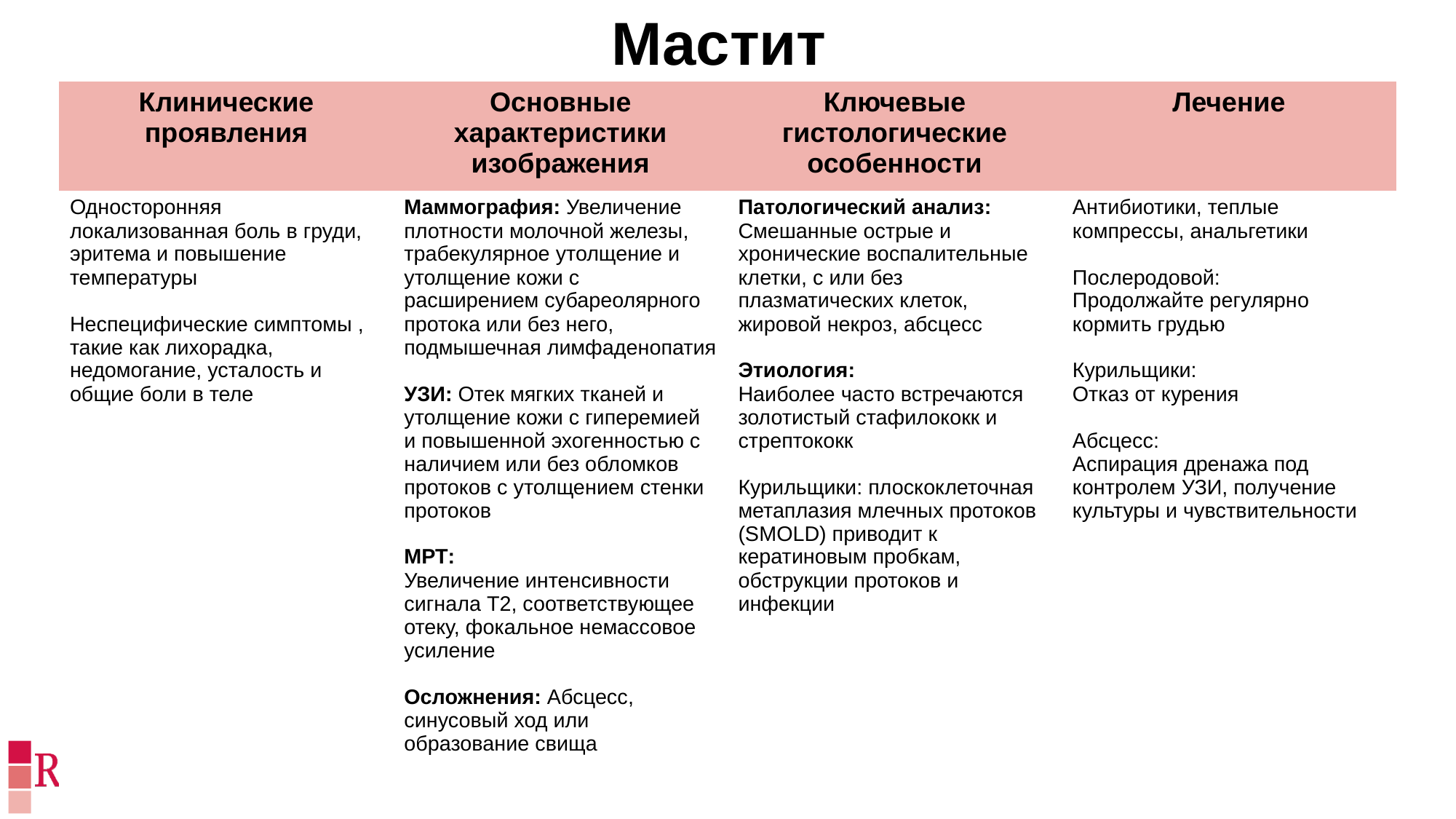

Мастит

| Клинические проявления | Основные характеристики изображения | Ключевые гистологические особенности | Лечение |
| --- | --- | --- | --- |
| Односторонняя локализованная боль в груди, эритема и повышение температуры Неспецифические симптомы , такие как лихорадка, недомогание, усталость и общие боли в теле | Маммография: Увеличение плотности молочной железы, трабекулярное утолщение и утолщение кожи с расширением субареолярного протока или без него, подмышечная лимфаденопатия УЗИ: Отек мягких тканей и утолщение кожи с гиперемией и повышенной эхогенностью с наличием или без обломков протоков с утолщением стенки протоков МРТ: Увеличение интенсивности сигнала Т2, соответствующее отеку, фокальное немассовое усиление Осложнения: Абсцесс, синусовый ход или образование свища | Патологический анализ: Смешанные острые и хронические воспалительные клетки, с или без плазматических клеток, жировой некроз, абсцесс Этиология: Наиболее часто встречаются золотистый стафилококк и стрептококк Курильщики: плоскоклеточная метаплазия млечных протоков (SMOLD) приводит к кератиновым пробкам, обструкции протоков и инфекции | Антибиотики, теплые компрессы, анальгетики Послеродовой: Продолжайте регулярно кормить грудью Курильщики: Отказ от курения Абсцесс: Аспирация дренажа под контролем УЗИ, получение культуры и чувствительности |
RML
LMLO
RMCC